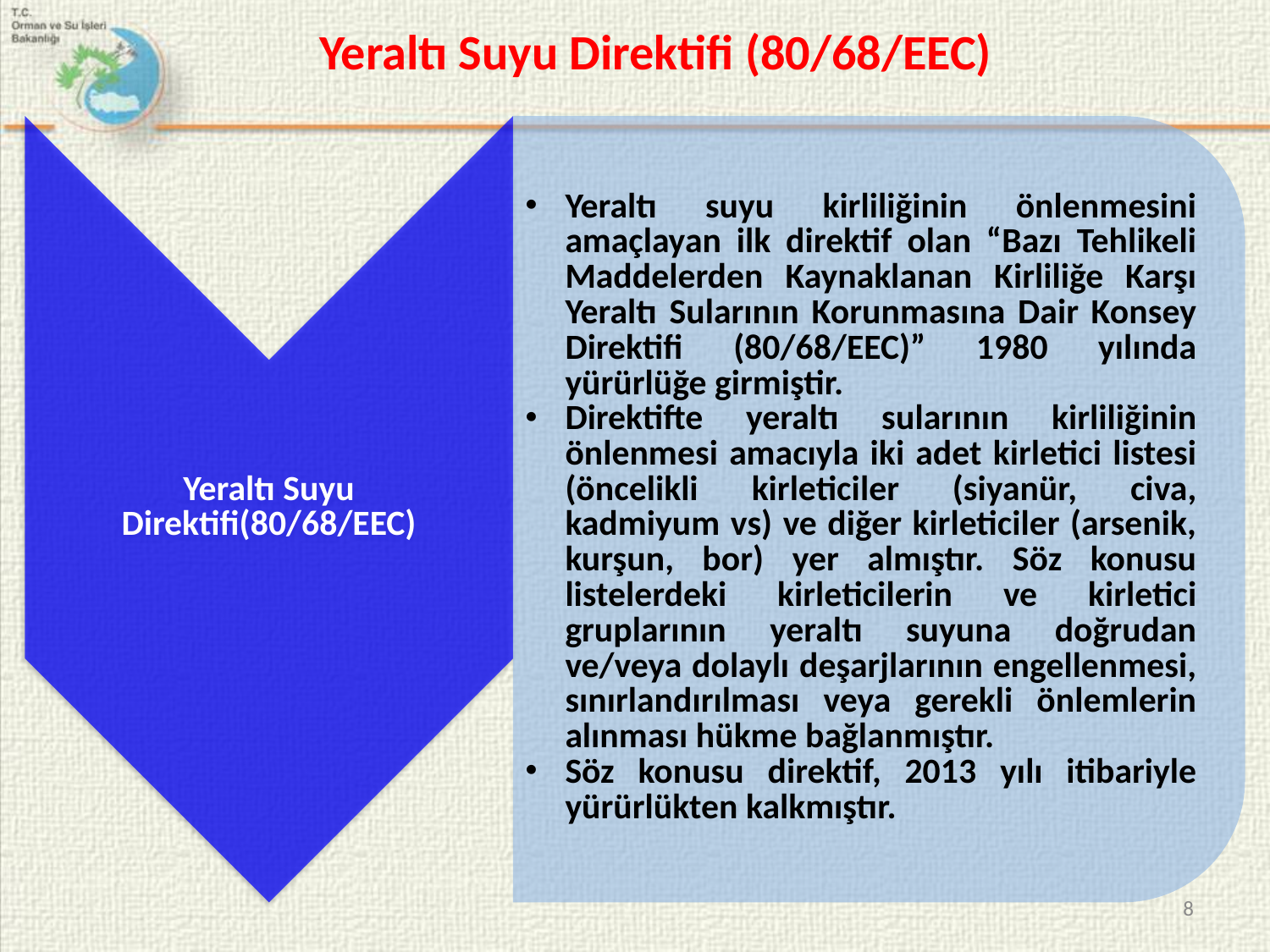

# Yeraltı Suyu Direktifi (80/68/EEC)
Yeraltı suyu kirliliğinin önlenmesini amaçlayan ilk direktif olan “Bazı Tehlikeli Maddelerden Kaynaklanan Kirliliğe Karşı Yeraltı Sularının Korunmasına Dair Konsey Direktifi (80/68/EEC)” 1980 yılında yürürlüğe girmiştir.
Söz konusu direktif, 2013 yılı itibariyle yürürlükten kalkmıştır.
Direktifte yeraltı sularının kirliliğinin önlenmesi amacıyla iki adet kirletici listesi (öncelikli kirleticiler (siyanür, civa, kadmiyum vs) ve diğer kirleticiler (arsenik, kurşun, bor) yer almıştır. Söz konusu listelerdeki kirleticilerin ve kirletici gruplarının yeraltı suyuna doğrudan ve/veya dolaylı deşarjlarının engellenmesi, sınırlandırılması veya gerekli önlemlerin alınması hükme bağlanmıştır.
Yeraltı Suyu Direktifi(80/68/EEC)
8